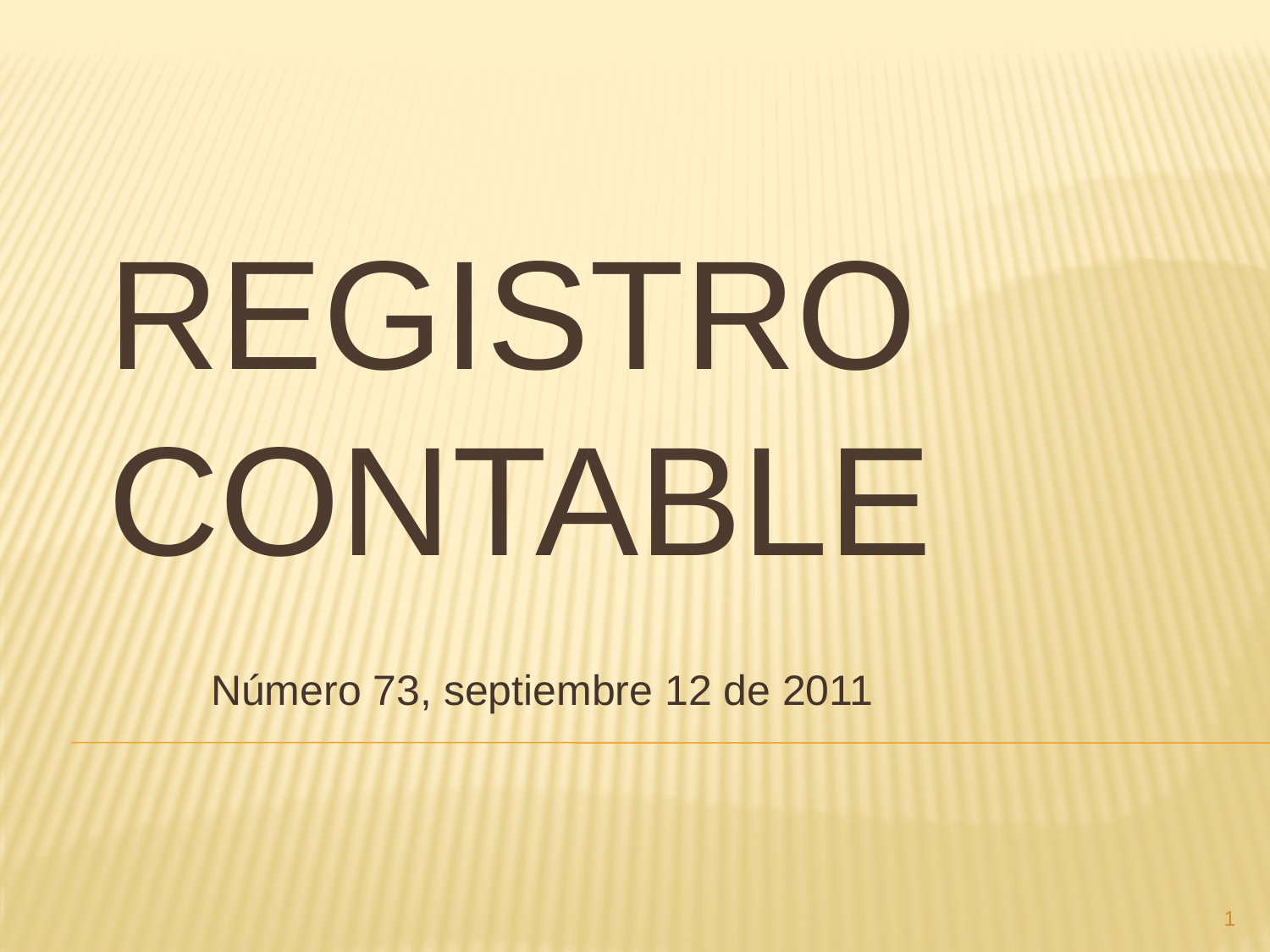

# Registro contable
Número 73, septiembre 12 de 2011
1